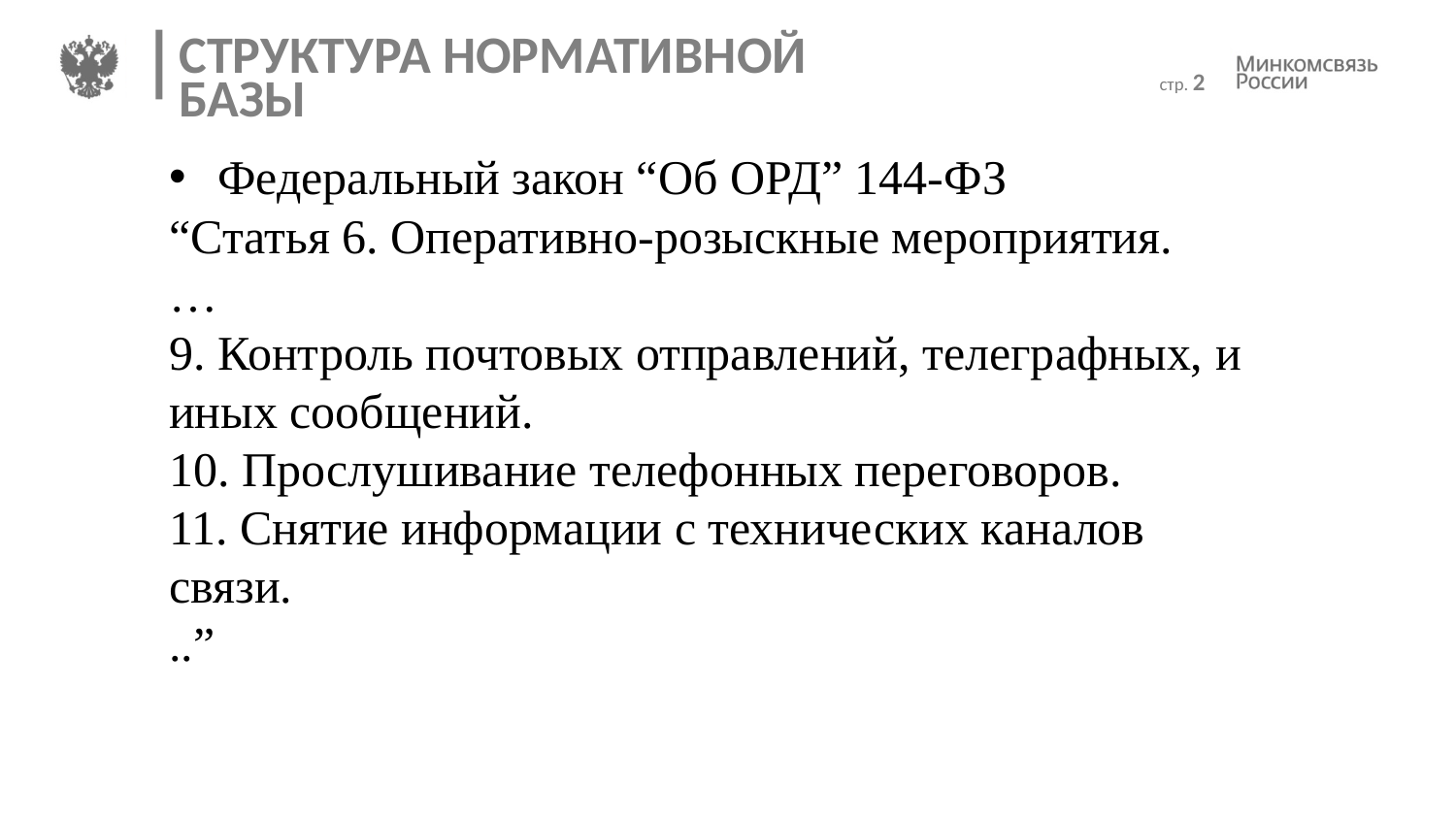

СТРУКТУРА НОРМАТИВНОЙ БАЗЫ
стр. 2
Федеральный закон “Об ОРД” 144-ФЗ
“Статья 6. Оперативно-розыскные мероприятия.
…
9. Контроль почтовых отправлений, телеграфных, и иных сообщений.
10. Прослушивание телефонных переговоров.
11. Снятие информации с технических каналов связи.
..”